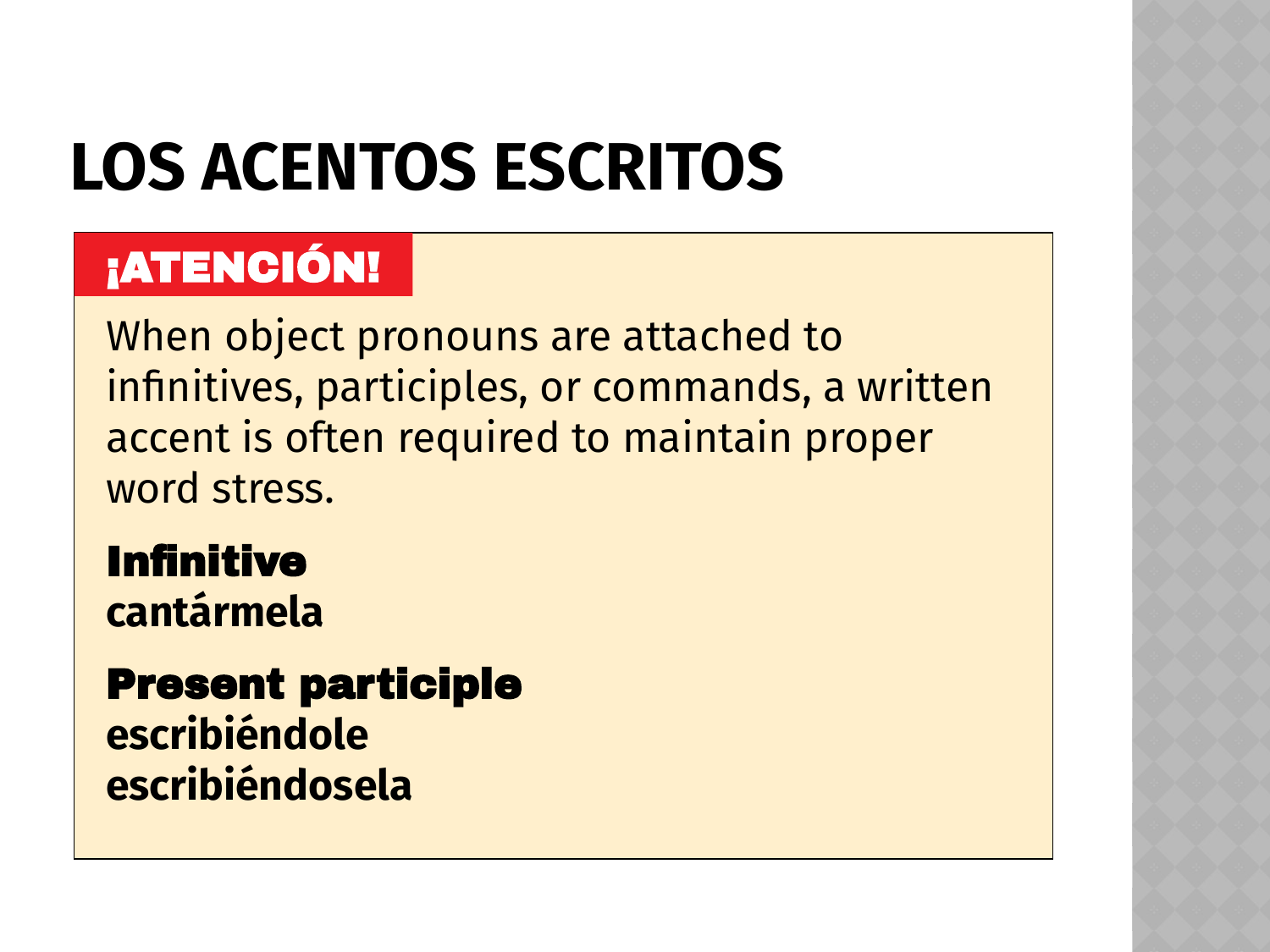

# Los acentos escritos

When object pronouns are attached to infinitives, participles, or commands, a written accent is often required to maintain proper word stress.
Infinitive
cantármela
Present participle
escribiéndole
escribiéndosela

¡ATENCIÓN!